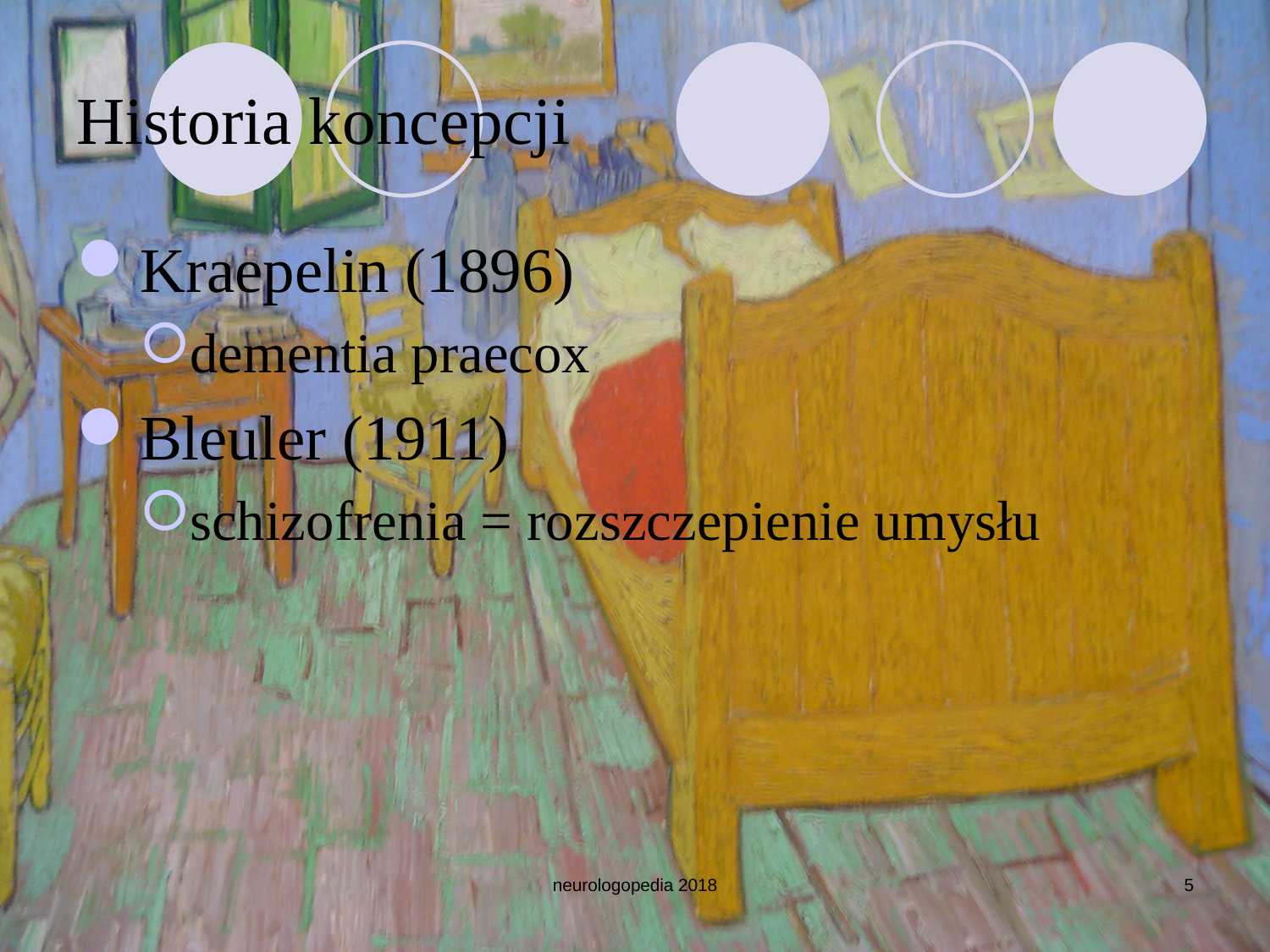

# Historia koncepcji
Kraepelin (1896)
dementia praecox
Bleuler (1911)
schizofrenia = rozszczepienie umysłu
neurologopedia 2018
5